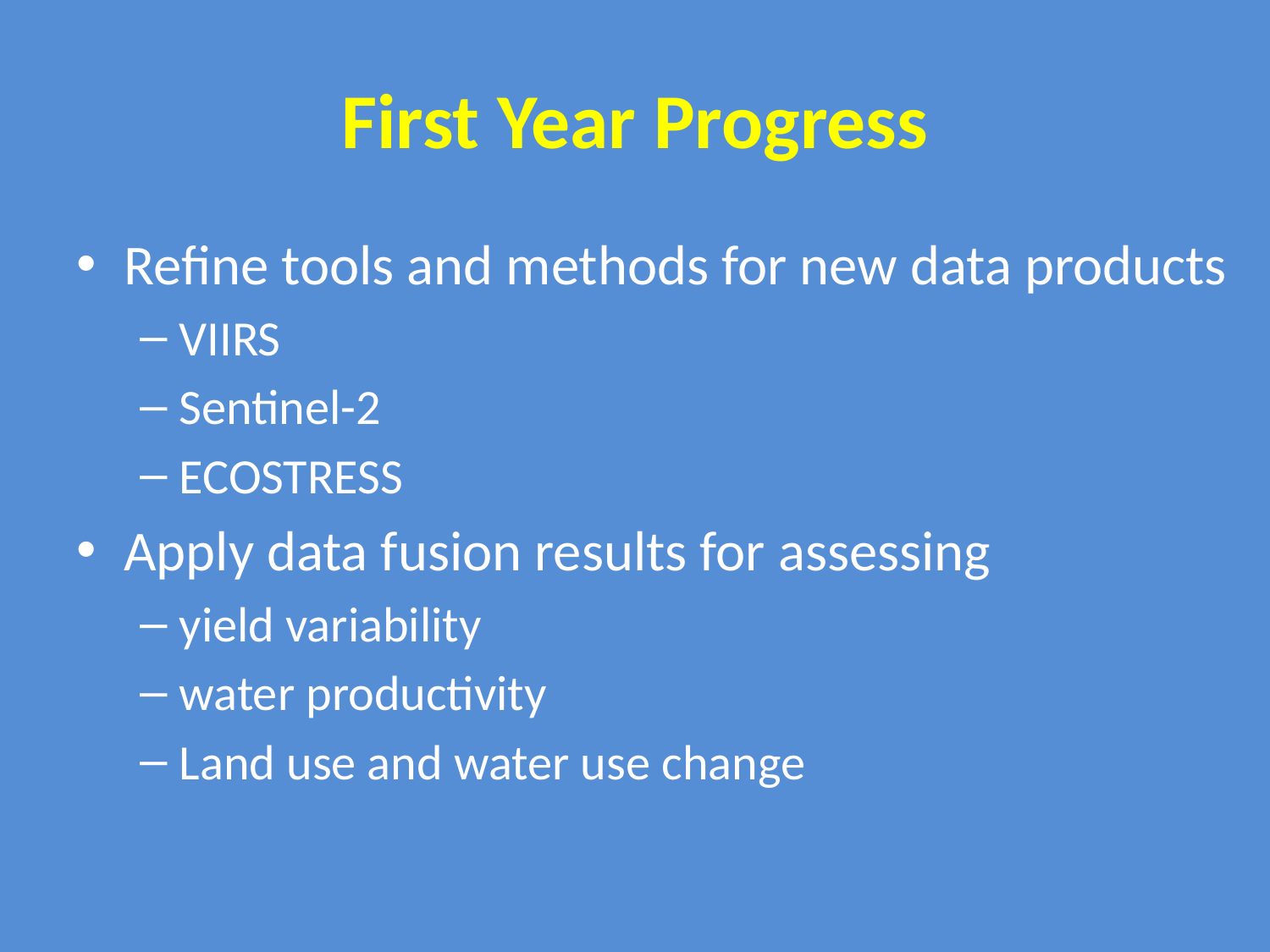

# First Year Progress
Refine tools and methods for new data products
VIIRS
Sentinel-2
ECOSTRESS
Apply data fusion results for assessing
yield variability
water productivity
Land use and water use change